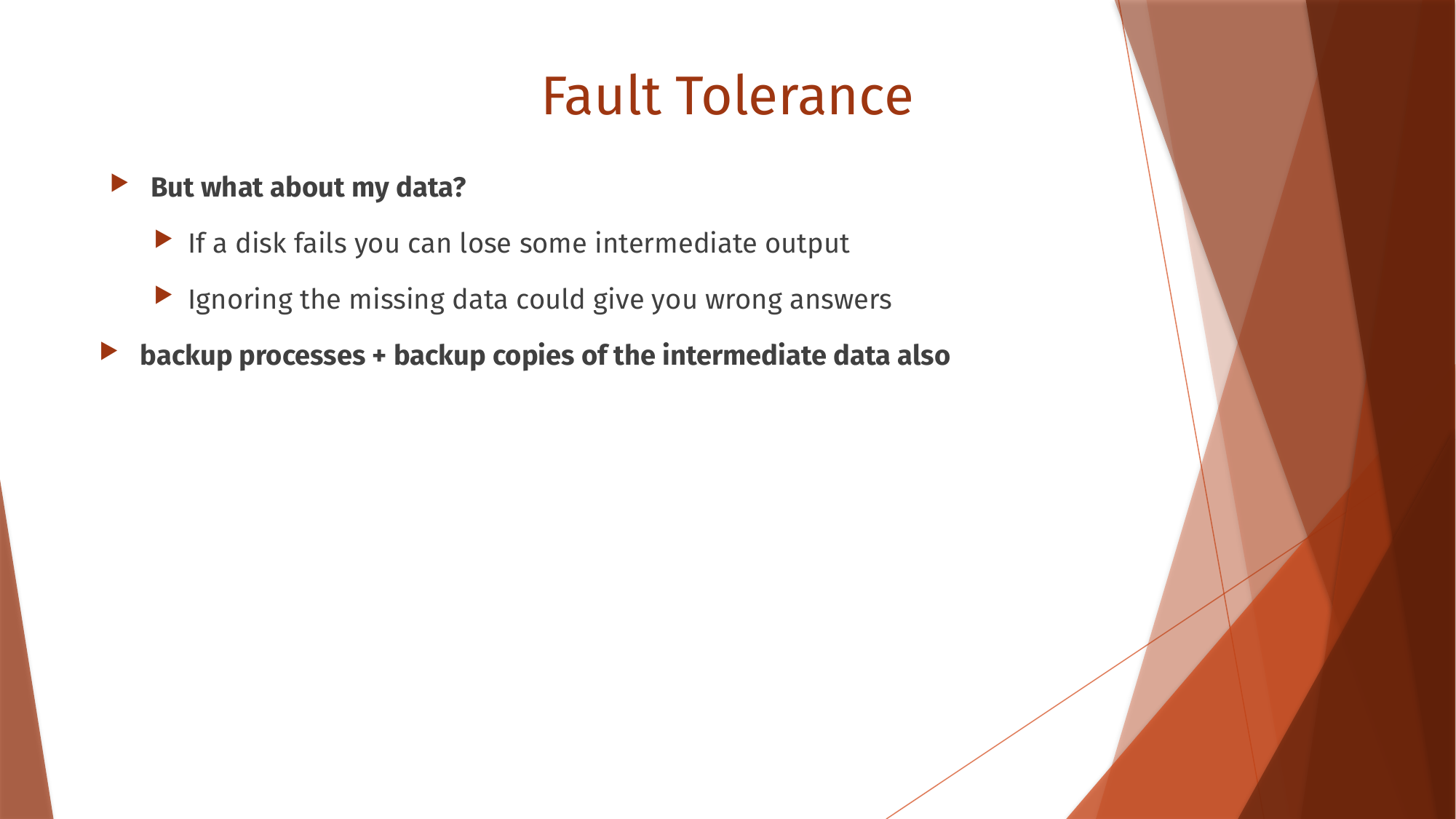

# Fault Tolerance
But what about my data?
If a disk fails you can lose some intermediate output
Ignoring the missing data could give you wrong answers
backup processes + backup copies of the intermediate data also